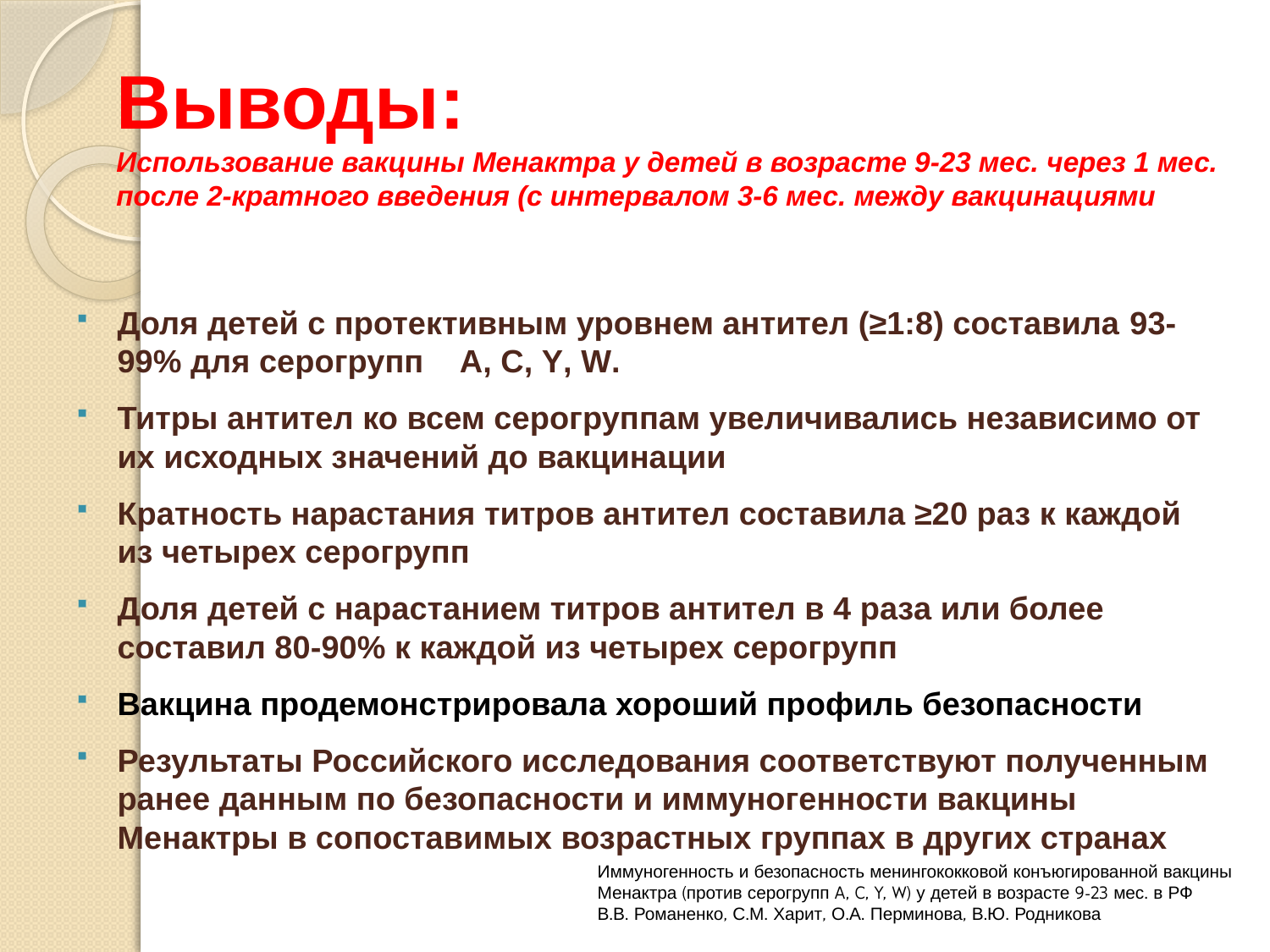

# Выводы: Использование вакцины Менактра у детей в возрасте 9-23 мес. через 1 мес. после 2-кратного введения (с интервалом 3-6 мес. между вакцинациями)
Доля детей с протективным уровнем антител (≥1:8) составила 93-99% для серогрупп    A, C, Y, W.
Титры антител ко всем серогруппам увеличивались независимо от их исходных значений до вакцинации
Кратность нарастания титров антител составила ≥20 раз к каждой из четырех серогрупп
Доля детей с нарастанием титров антител в 4 раза или более составил 80-90% к каждой из четырех серогрупп
Вакцина продемонстрировала хороший профиль безопасности
Результаты Российского исследования соответствуют полученным ранее данным по безопасности и иммуногенности вакцины Менактры в сопоставимых возрастных группах в других странах
Иммуногенность и безопасность менингококковой конъюгированной вакцины Менактра (против серогрупп A, C, Y, W­) у детей в возрасте 9-23 мес. в РФ
В.В. Романенко, С.М. Харит, О.А. Перминова, В.Ю. Родникова